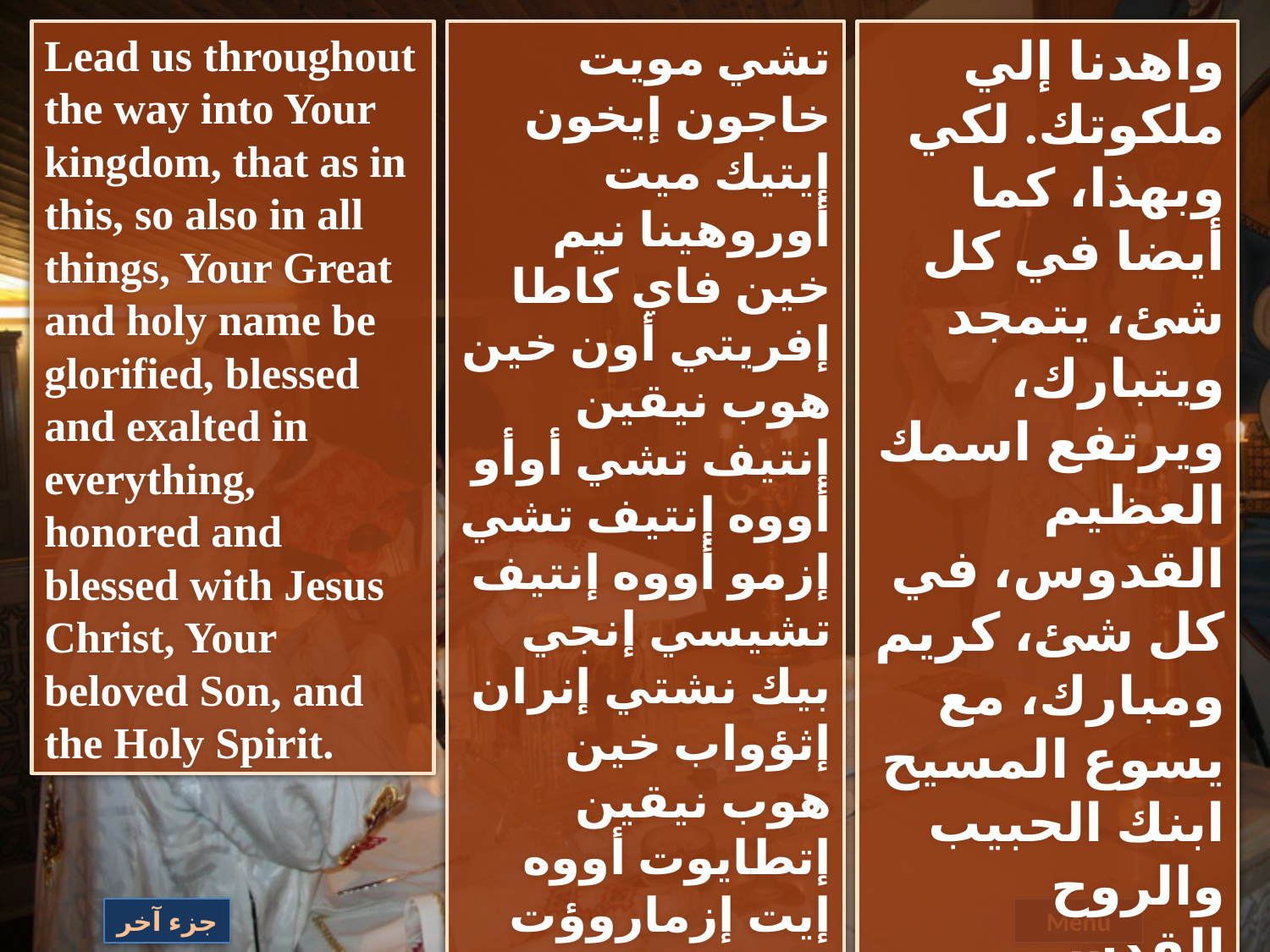

Lead us throughout the way into Your kingdom, that as in this, so also in all things, Your Great and holy name be glorified, blessed and exalted in everything, honored and blessed with Jesus Christ, Your beloved Son, and the Holy Spirit.
تشي مويت خاجون إيخون إيتيك ميت أوروهينا نيم خين فاي كاطا إفريتي أون خين هوب نيقين إنتيف تشي أوأو أووه إنتيف تشي إزمو أووه إنتيف تشيسي إنجي بيك نشتي إنران إثؤواب خين هوب نيقين إتطايوت أووه إيت إزماروؤت نيم إيسوس بي إخرستوس بيك مينريت إنشيري نيم بي إبنيقما إثؤواب.
واهدنا إلي ملكوتك. لكي وبهذا، كما أيضا في كل شئ، يتمجد ويتبارك، ويرتفع اسمك العظيم القدوس، في كل شئ، كريم ومبارك، مع يسوع المسيح ابنك الحبيب والروح القدس.
جزء آخر
Menu